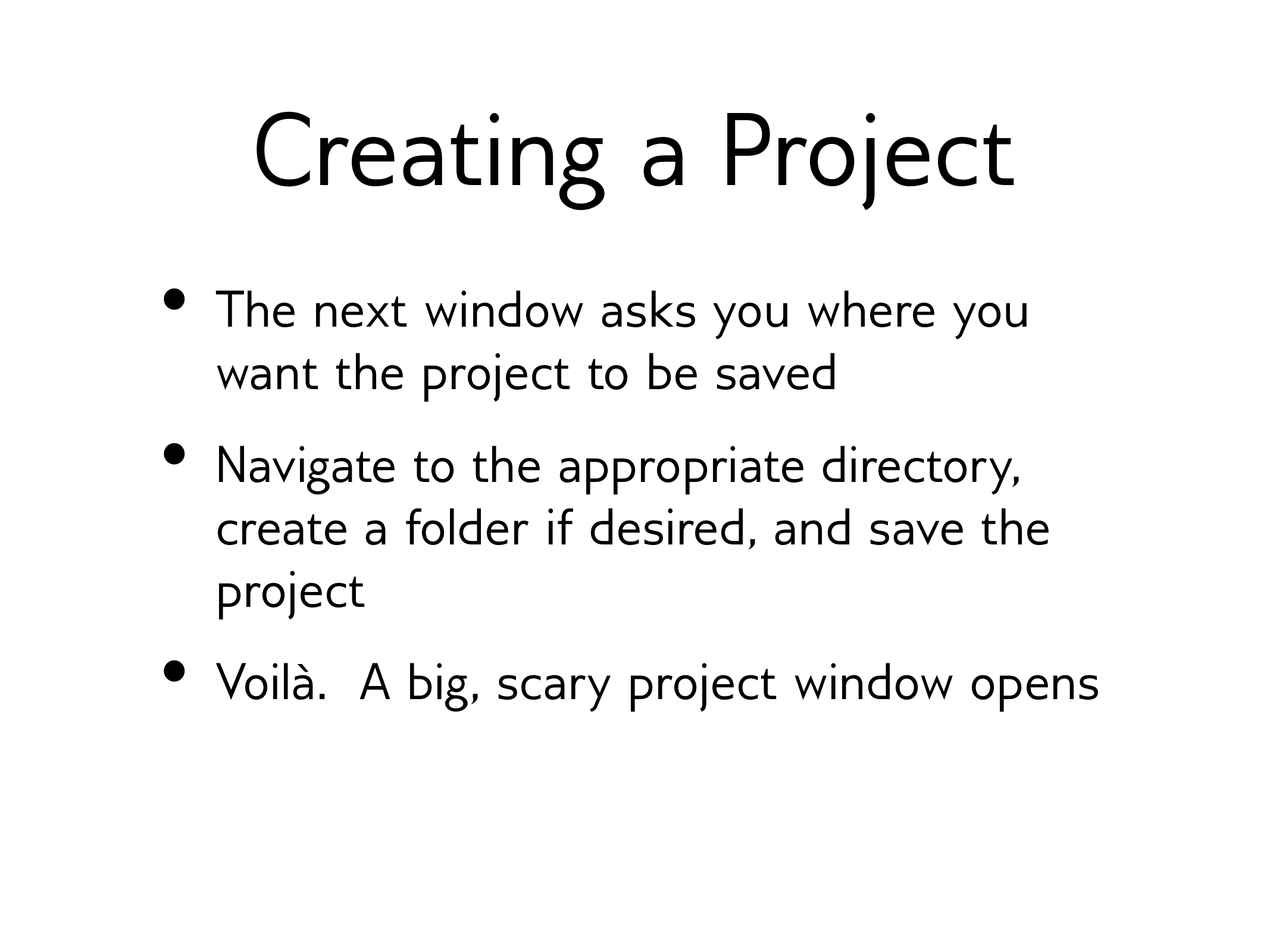

# Creating a Project
The next window asks you where you want the project to be saved
Navigate to the appropriate directory, create a folder if desired, and save the project
Voilà.  A big, scary project window opens